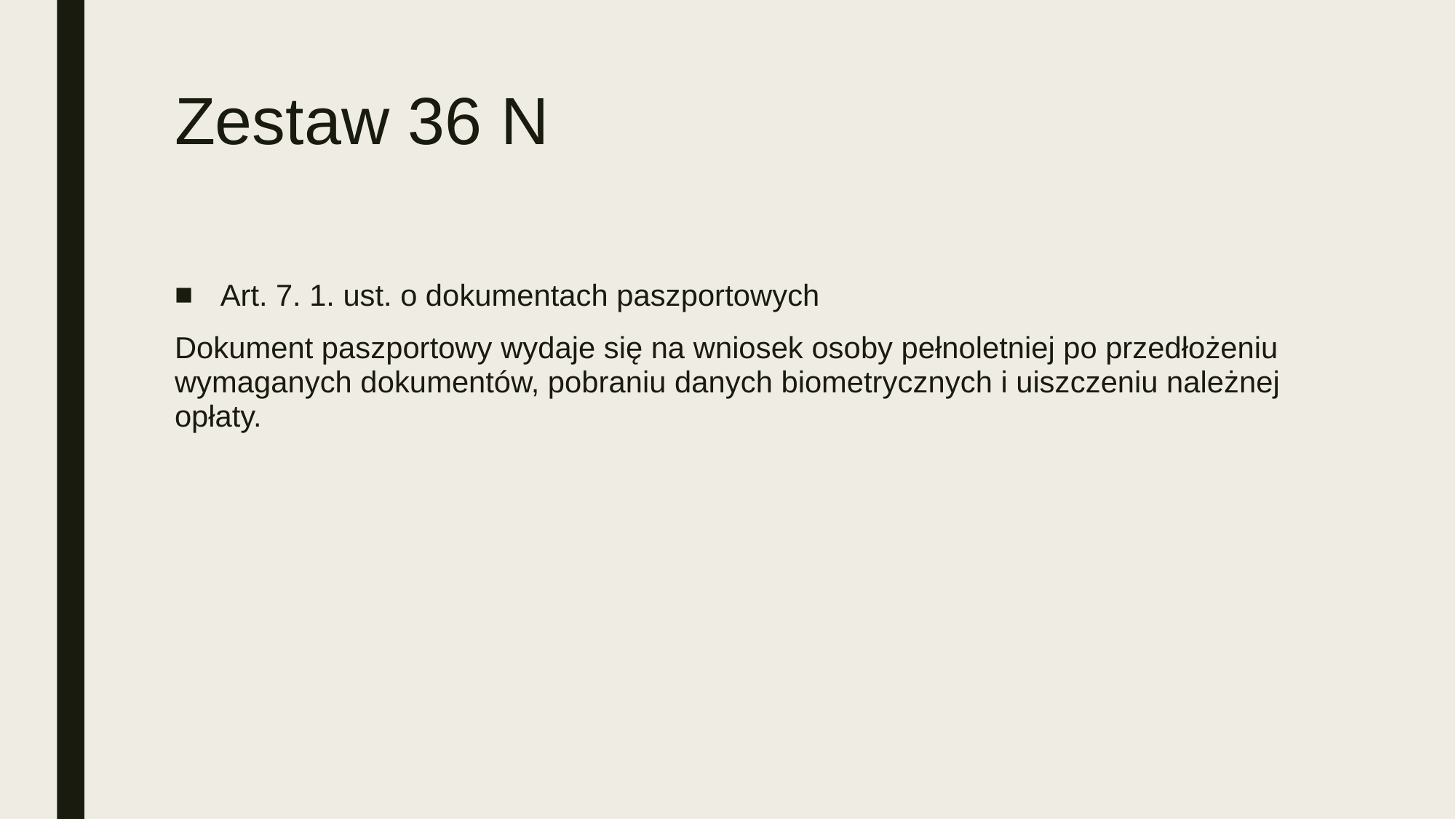

# Zestaw 36 N
Art. 7. 1. ust. o dokumentach paszportowych
Dokument paszportowy wydaje się na wniosek osoby pełnoletniej po przedłożeniu wymaganych dokumentów, pobraniu danych biometrycznych i uiszczeniu należnej opłaty.